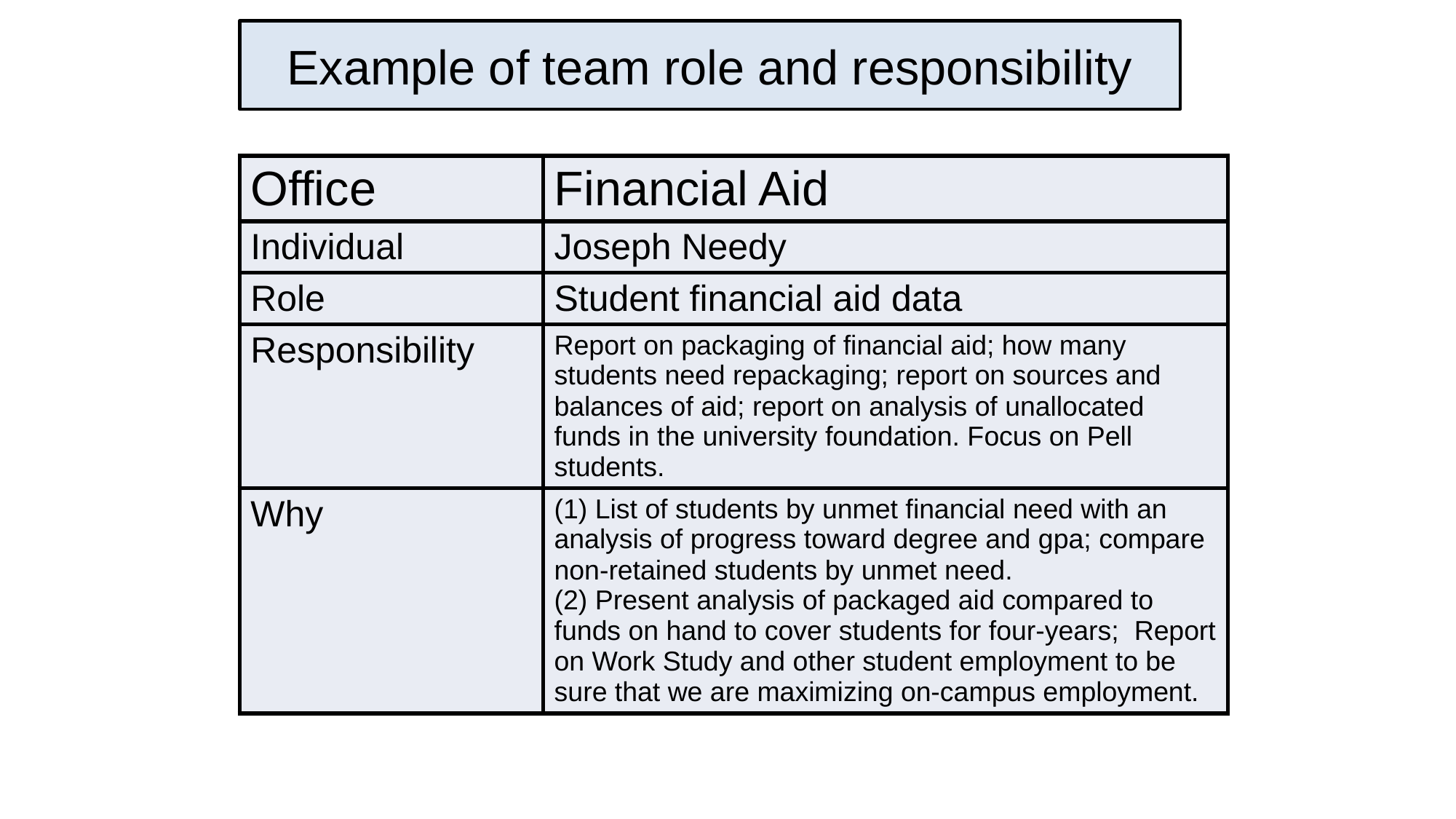

# Example of team role and responsibility
| Office | Financial Aid |
| --- | --- |
| Individual | Joseph Needy |
| Role | Student financial aid data |
| Responsibility | Report on packaging of financial aid; how many students need repackaging; report on sources and balances of aid; report on analysis of unallocated funds in the university foundation. Focus on Pell students. |
| Why | (1) List of students by unmet financial need with an analysis of progress toward degree and gpa; compare non-retained students by unmet need. (2) Present analysis of packaged aid compared to funds on hand to cover students for four-years; Report on Work Study and other student employment to be sure that we are maximizing on-campus employment. |